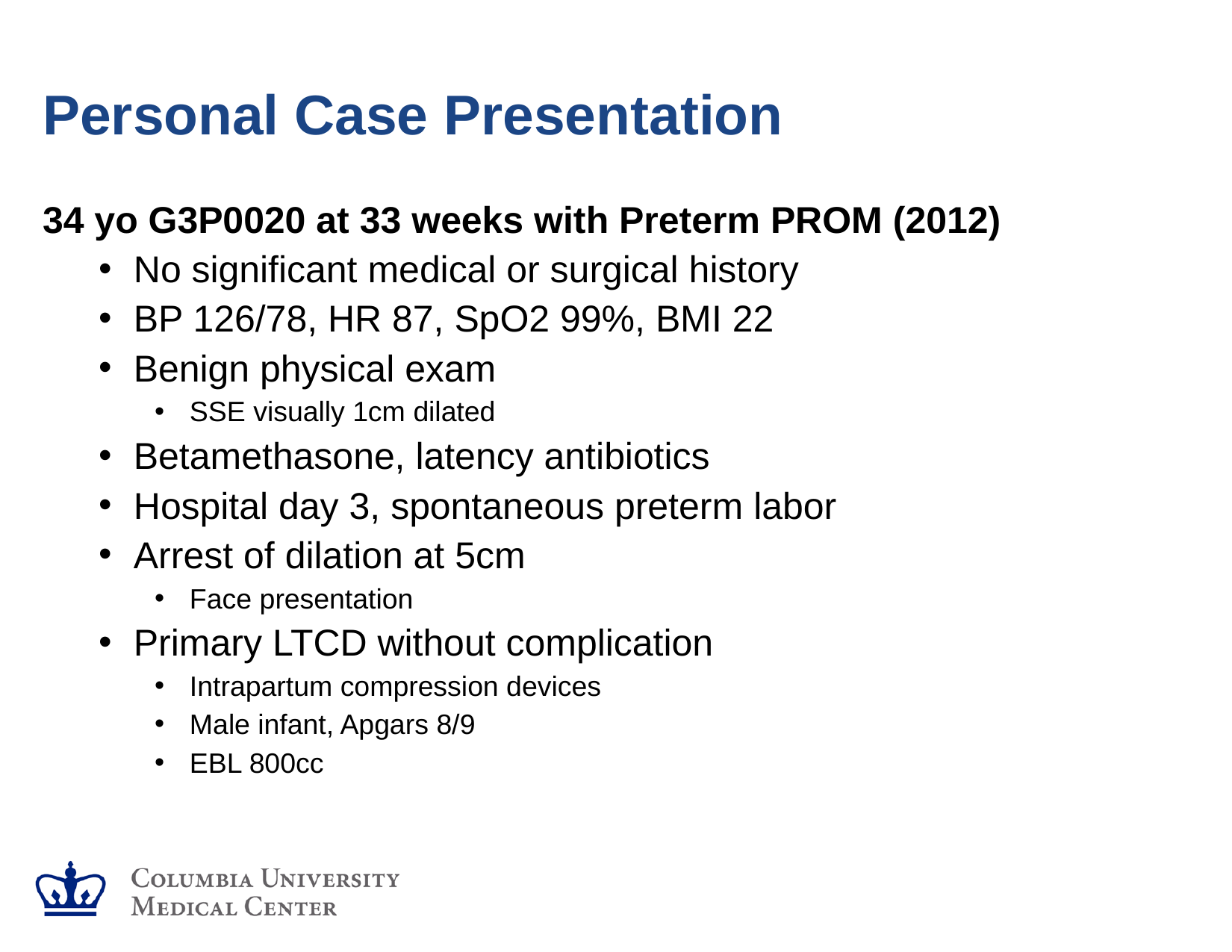

# Personal Case Presentation
34 yo G3P0020 at 33 weeks with Preterm PROM (2012)
No significant medical or surgical history
BP 126/78, HR 87, SpO2 99%, BMI 22
Benign physical exam
SSE visually 1cm dilated
Betamethasone, latency antibiotics
Hospital day 3, spontaneous preterm labor
Arrest of dilation at 5cm
Face presentation
Primary LTCD without complication
Intrapartum compression devices
Male infant, Apgars 8/9
EBL 800cc